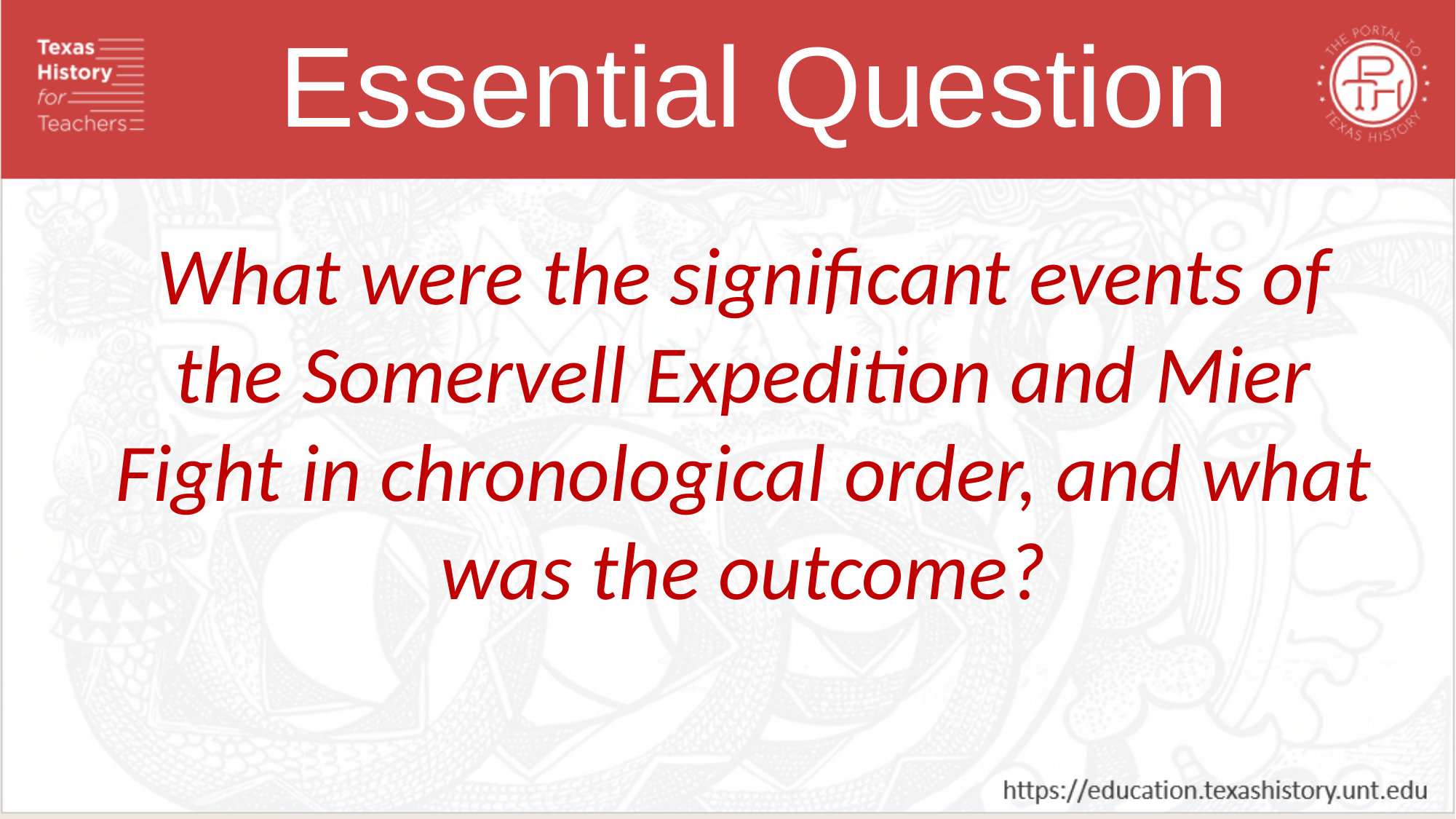

Essential Question
What were the significant events of the Somervell Expedition and Mier Fight in chronological order, and what was the outcome?